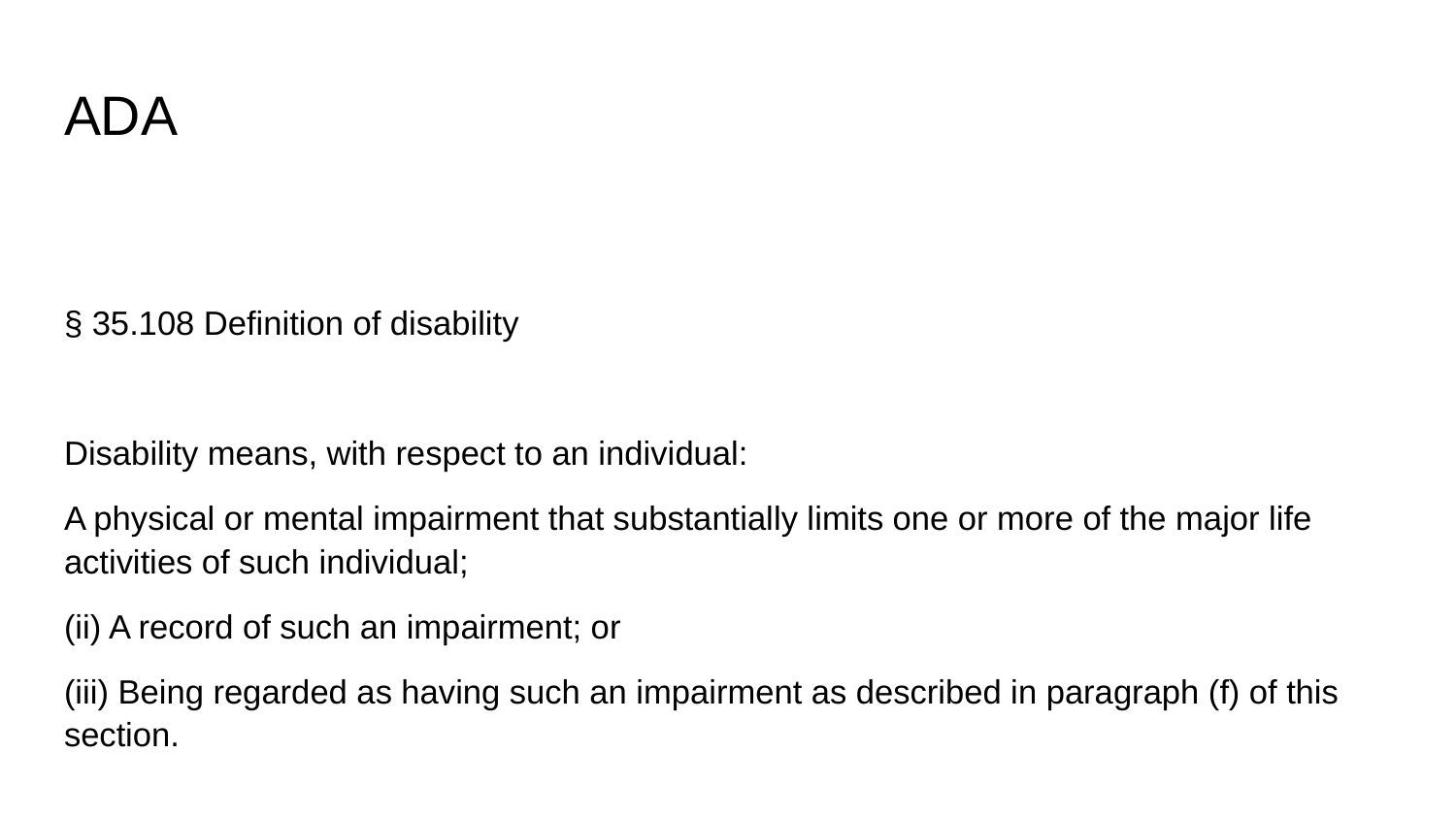

# ADA

§ 35.108 Definition of disability

Disability means, with respect to an individual:
A physical or mental impairment that substantially limits one or more of the major life activities of such individual;
(ii) A record of such an impairment; or
(iii) Being regarded as having such an impairment as described in paragraph (f) of this section.